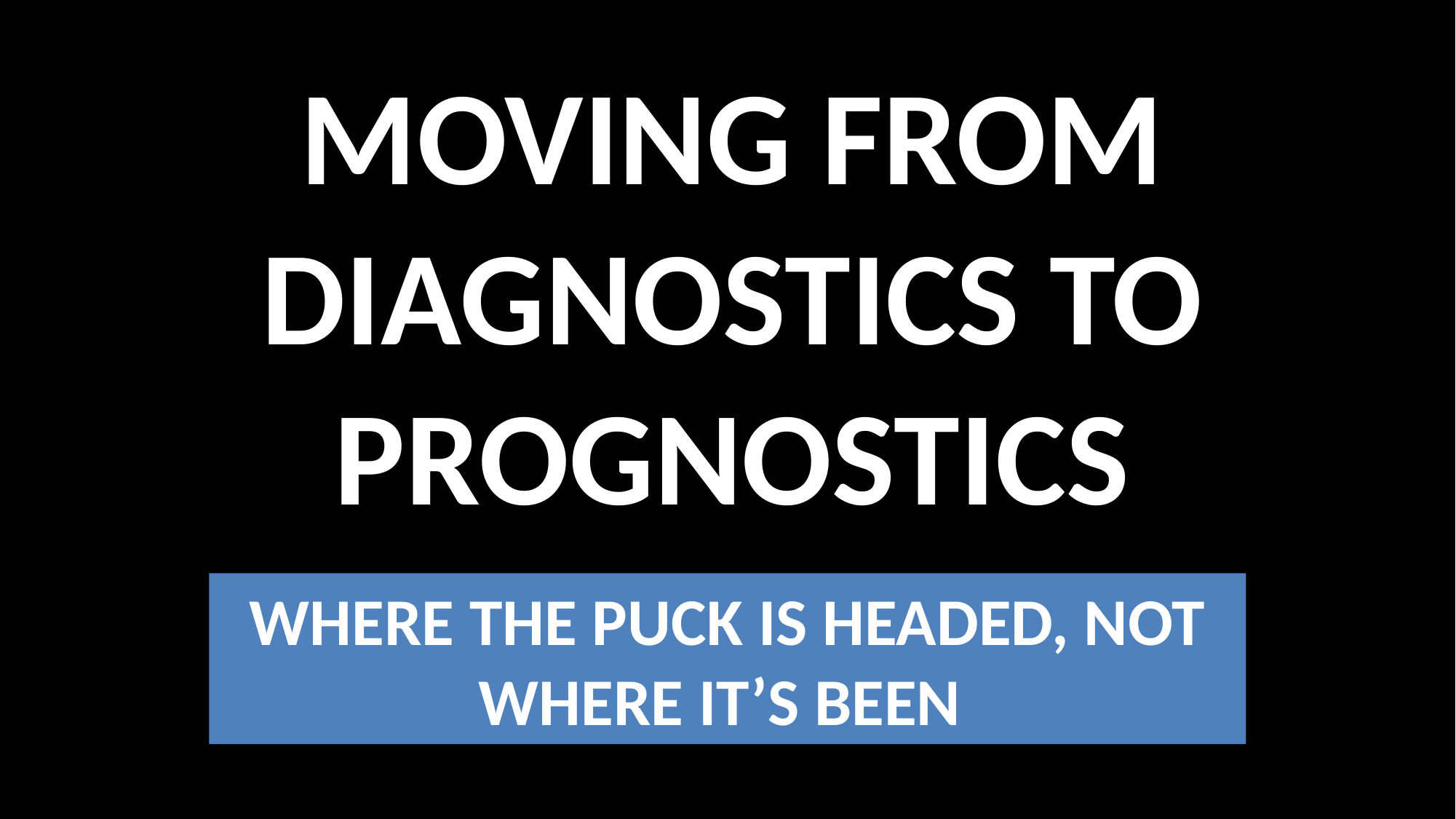

#
MOVING FROM DIAGNOSTICS TO PROGNOSTICS
WHERE THE PUCK IS HEADED, NOT WHERE IT’S BEEN